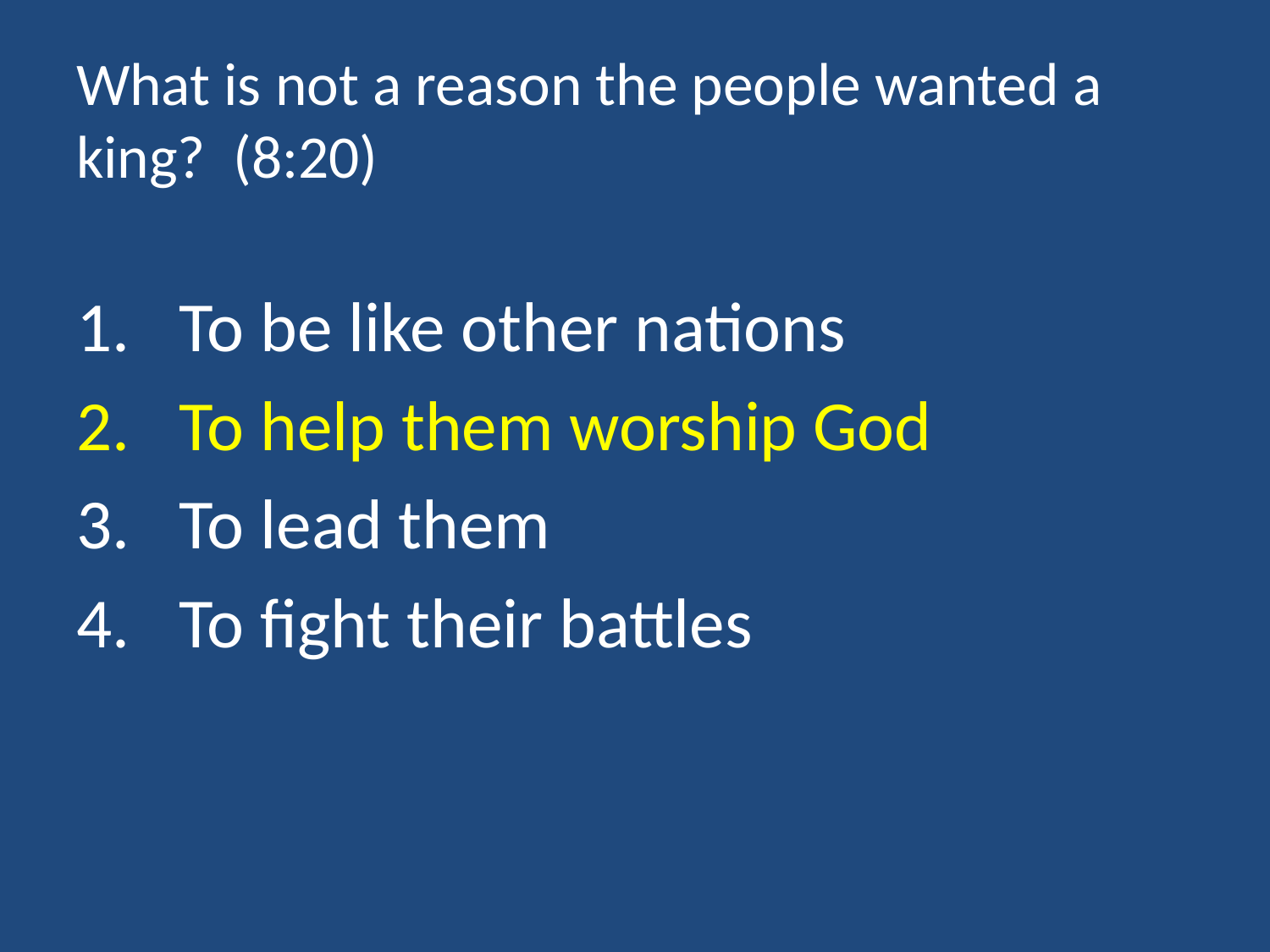

# What is not a reason the people wanted a king?  (8:20)
To be like other nations
To help them worship God
To lead them
To fight their battles